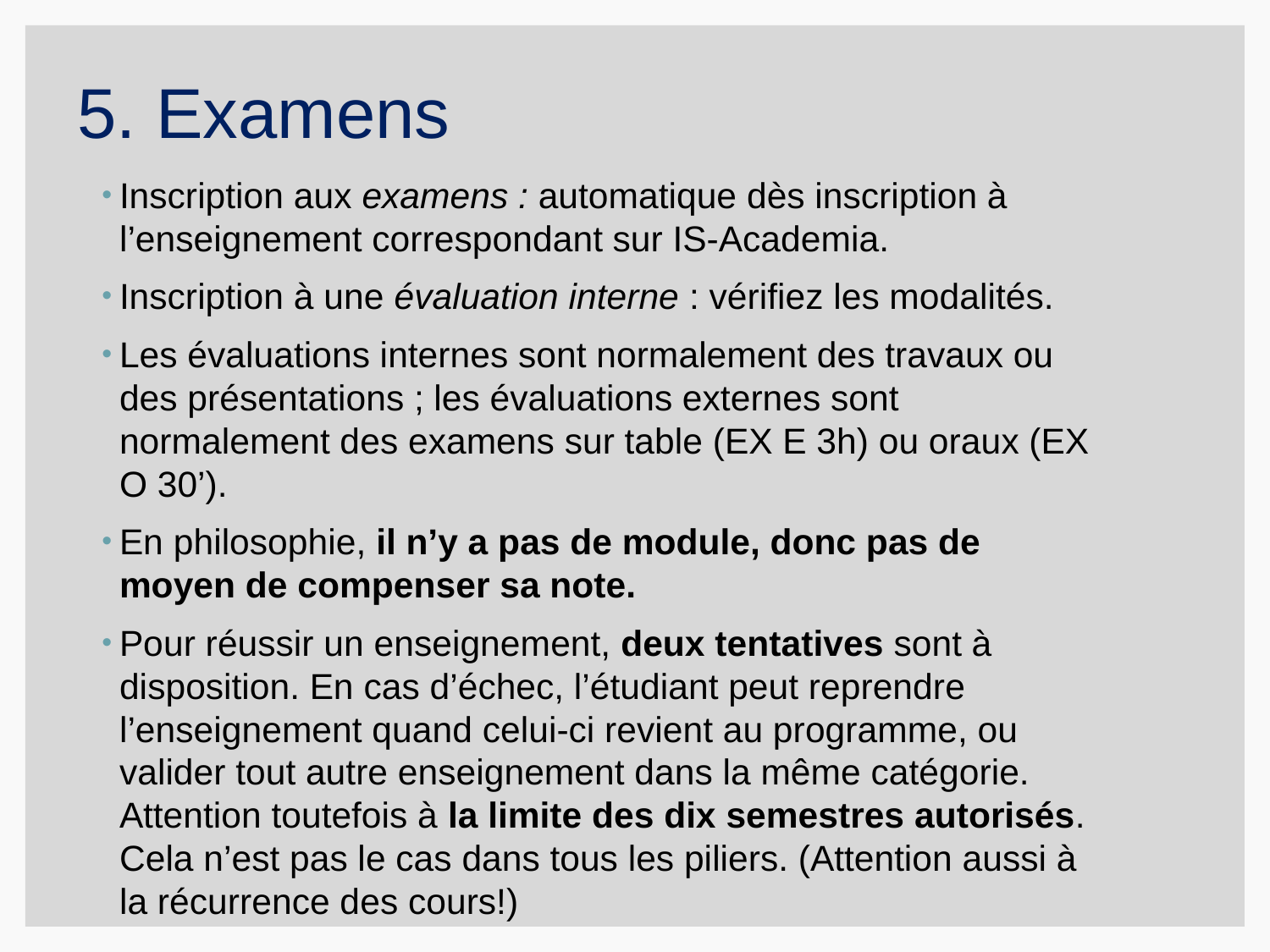

# 5. Examens
Inscription aux examens : automatique dès inscription à l’enseignement correspondant sur IS-Academia.
Inscription à une évaluation interne : vérifiez les modalités.
Les évaluations internes sont normalement des travaux ou des présentations ; les évaluations externes sont normalement des examens sur table (EX E 3h) ou oraux (EX O 30’).
En philosophie, il n’y a pas de module, donc pas de moyen de compenser sa note.
Pour réussir un enseignement, deux tentatives sont à disposition. En cas d’échec, l’étudiant peut reprendre l’enseignement quand celui-ci revient au programme, ou valider tout autre enseignement dans la même catégorie. Attention toutefois à la limite des dix semestres autorisés. Cela n’est pas le cas dans tous les piliers. (Attention aussi à la récurrence des cours!)